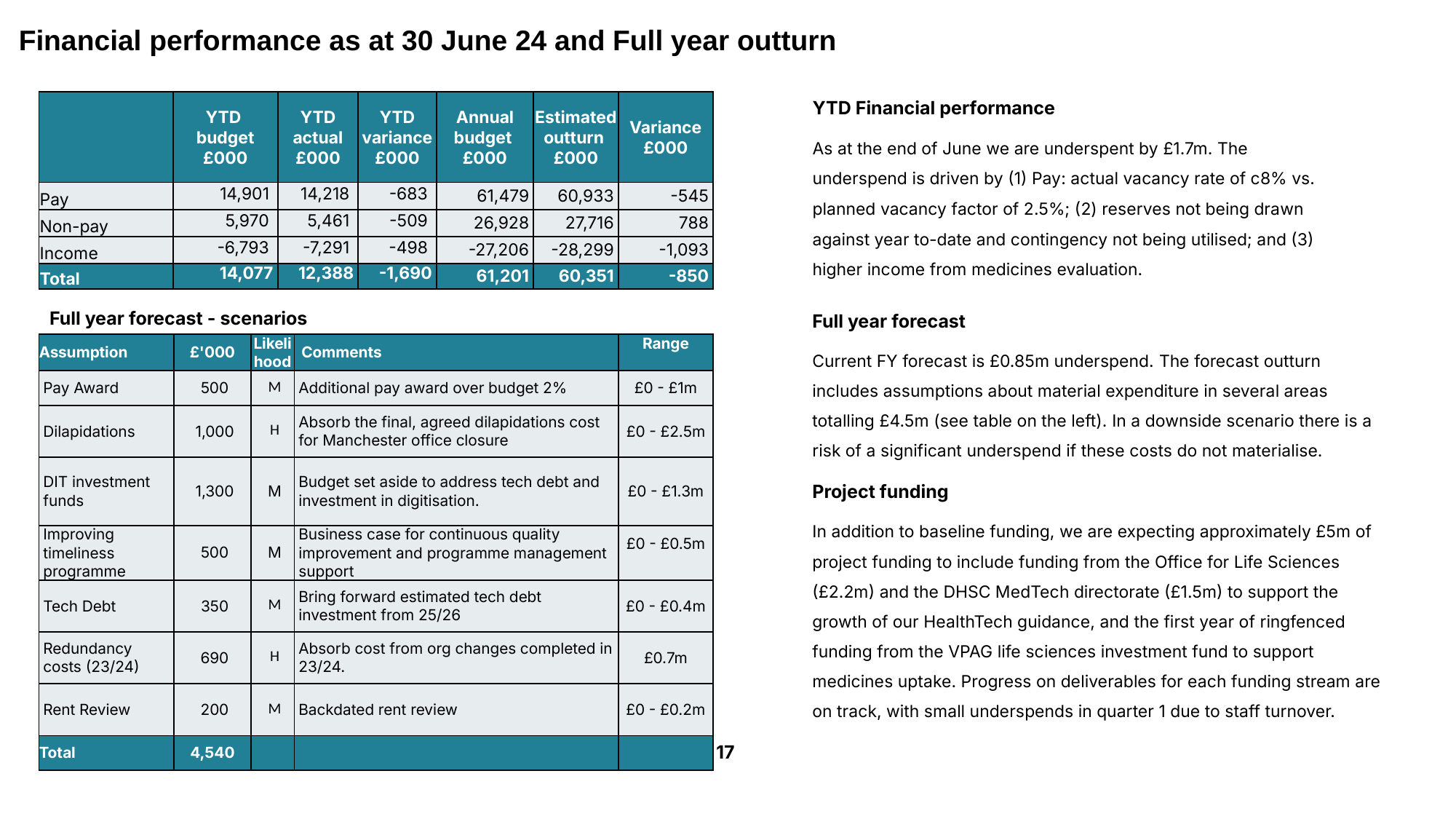

# Financial performance as at 30 June 24 and Full year outturn
YTD Financial performance
As at the end of June we are underspent by £1.7m. The underspend is driven by (1) Pay: actual vacancy rate of c8% vs. planned vacancy factor of 2.5%; (2) reserves not being drawn against year to-date and contingency not being utilised; and (3) higher income from medicines evaluation.

|  | YTD budget £000 | YTD actual £000 | YTD variance £000 | Annual budget £000 | Estimated outturn £000 | Variance £000 |
| --- | --- | --- | --- | --- | --- | --- |
| Pay | 14,901 | 14,218 | -683 | 61,479 | 60,933 | -545 |
| Non-pay | 5,970 | 5,461 | -509 | 26,928 | 27,716 | 788 |
| Income | -6,793 | -7,291 | -498 | -27,206 | -28,299 | -1,093 |
| Total | 14,077 | 12,388 | -1,690 | 61,201 | 60,351 | -850 |
Full year forecast
Current FY forecast is £0.85m underspend. The forecast outturn includes assumptions about material expenditure in several areas totalling £4.5m (see table on the left). In a downside scenario there is a risk of a significant underspend if these costs do not materialise.
Project funding
In addition to baseline funding, we are expecting approximately £5m of project funding to include funding from the Office for Life Sciences (£2.2m) and the DHSC MedTech directorate (£1.5m) to support the growth of our HealthTech guidance, and the first year of ringfenced funding from the VPAG life sciences investment fund to support medicines uptake. Progress on deliverables for each funding stream are on track, with small underspends in quarter 1 due to staff turnover.
Full year forecast - scenarios
| Assumption | £'000 | Likelihood | Comments | Range |
| --- | --- | --- | --- | --- |
| Pay Award | 500 | M | Additional pay award over budget 2% | £0 - £1m |
| Dilapidations | 1,000 | H | Absorb the final, agreed dilapidations cost for Manchester office closure | £0 - £2.5m |
| DIT investment funds | 1,300 | M | Budget set aside to address tech debt and investment in digitisation. | £0 - £1.3m |
| Improving timeliness programme | 500 | M | Business case for continuous quality improvement and programme management support | £0 - £0.5m |
| Tech Debt | 350 | M | Bring forward estimated tech debt investment from 25/26 | £0 - £0.4m |
| Redundancy costs (23/24) | 690 | H | Absorb cost from org changes completed in 23/24. | £0.7m |
| Rent Review | 200 | M | Backdated rent review | £0 - £0.2m |
| Total | 4,540 |  |  |  |